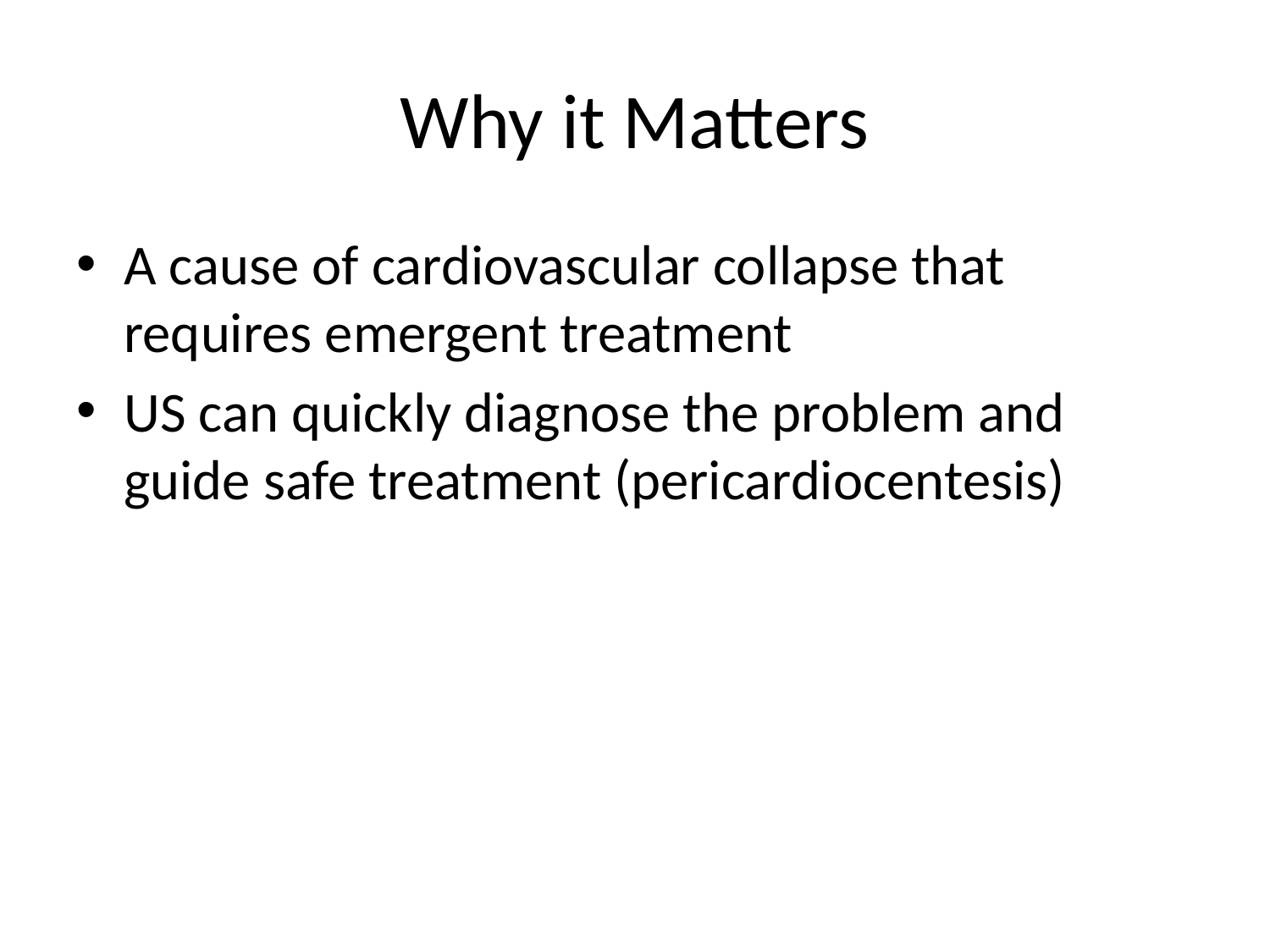

# Why it Matters
A cause of cardiovascular collapse that requires emergent treatment
US can quickly diagnose the problem and guide safe treatment (pericardiocentesis)